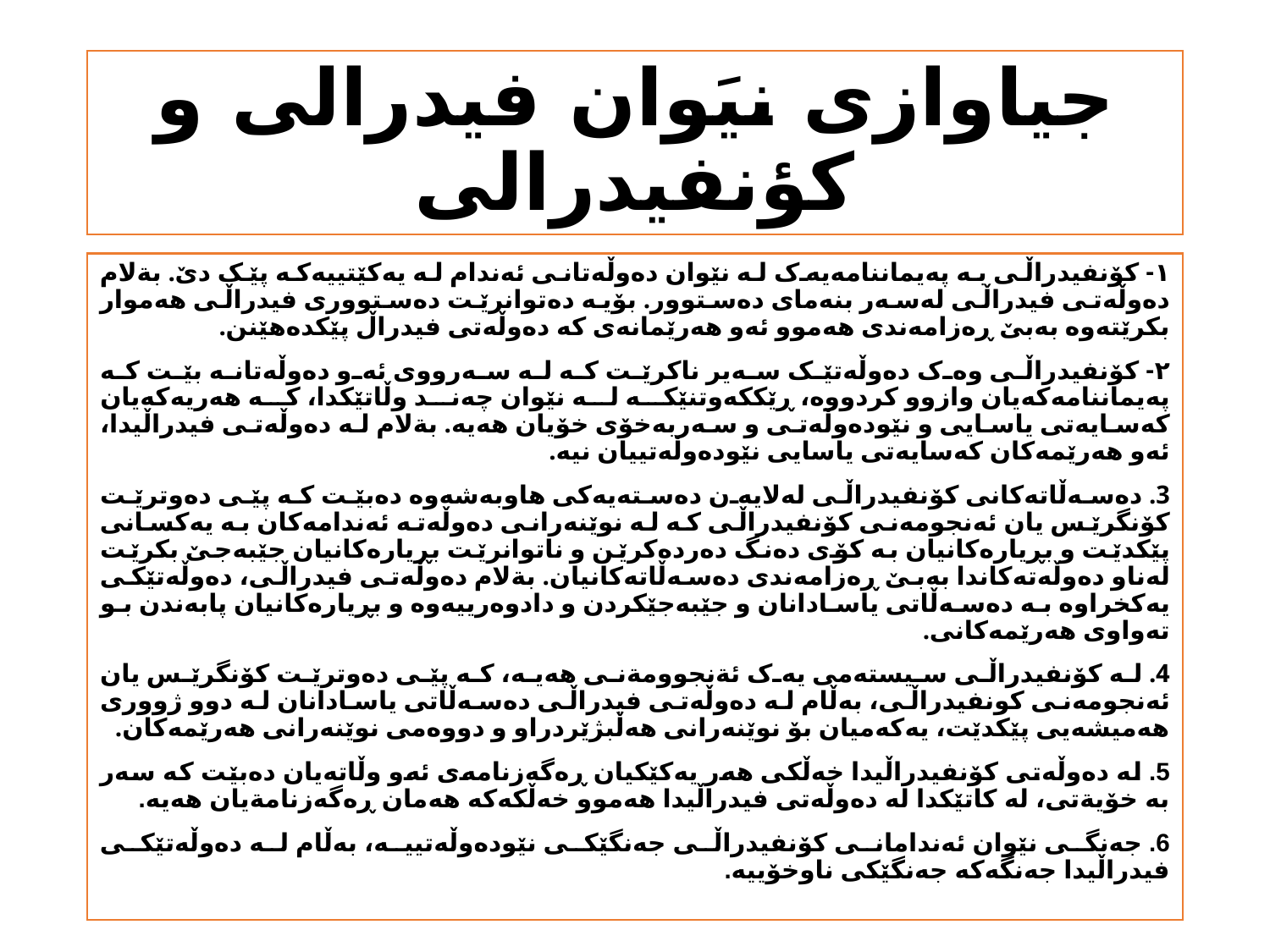

# جياوازى نيَوان فيدرالى و كؤنفيدرالى
۱- کۆنفیدراڵی بە پەیماننامەیەک لە نێوان دەوڵەتانی ئەندام لە یەکێتییەکە پێک دێ. بةلام دەوڵەتی فیدراڵی لەسەر بنەمای دەستوور. بۆیە دەتوانرێت دەستووری فیدراڵی هەموار بکرێتەوە بەبێ ڕەزامەندی هەموو ئەو هەرێمانەی کە دەوڵەتی فیدراڵ پێکدەهێنن.
۲- کۆنفیدراڵی وەک دەوڵەتێک سەیر ناکرێت کە لە سەرووی ئەو دەوڵەتانە بێت کە پەیماننامەکەیان وازوو کردووە، ڕێککەوتنێکە لە نێوان چەند وڵاتێکدا، کە هەریەکەیان کەسایەتی یاسایی و نێودەوڵەتی و سەربەخۆی خۆیان هەیە. بةلام لە دەوڵەتى فیدراڵیدا، ئەو هەرێمەکان کەسایەتی یاسایی نێودەوڵەتییان نيە.
3. دەسەڵاتەکانی کۆنفیدراڵی لەلایەن دەستەیەکی هاوبەشەوە دەبێت کە پێی دەوترێت کۆنگرێس یان ئەنجومەنی کۆنفیدراڵی کە لە نوێنەرانی دەوڵەتە ئەندامەکان بە یەکسانی پێکدێت و بڕیارەکانیان بە کۆی دەنگ دەردەکرێن و ناتوانرێت بڕیارەکانیان جێبەجێ بکرێت لەناو دەوڵەتەکاندا بەبێ ڕەزامەندی دەسەڵاتەکانیان. بةلام دەوڵەتی فیدراڵی، دەوڵەتێکی یەکخراوە بە دەسەڵاتی یاسادانان و جێبەجێکردن و دادوەرییەوە و بڕیارەکانیان پابەندن بو تەواوی هەرێمەکانى.
4. لە کۆنفیدراڵی سیستەمی یەک ئةنجوومةنى هەیە، کە پێی دەوترێت کۆنگرێس یان ئەنجومەنی كونفیدراڵی، بەڵام لە دەوڵەتی فیدراڵی دەسەڵاتی یاسادانان لە دوو ژووری هەمیشەیی پێکدێت، یەکەمیان بۆ نوێنەرانی هەڵبژێردراو و دووەمی نوێنەرانی هەرێمەکان.
5. لە دەوڵەتی کۆنفیدراڵیدا خەڵکی هەر یەکێکیان ڕەگەزنامەی ئەو وڵاتەیان دەبێت کە سەر بە خۆیةتى، لە کاتێکدا لە دەوڵەتی فیدراڵیدا هەموو خەڵکەکە هەمان ڕەگەزنامةیان هەیە.
6. جەنگی نێوان ئەندامانی کۆنفیدراڵی جەنگێکی نێودەوڵەتییە، بەڵام لە دەوڵەتێکی فیدراڵیدا جەنگەکە جەنگێکی ناوخۆییە.